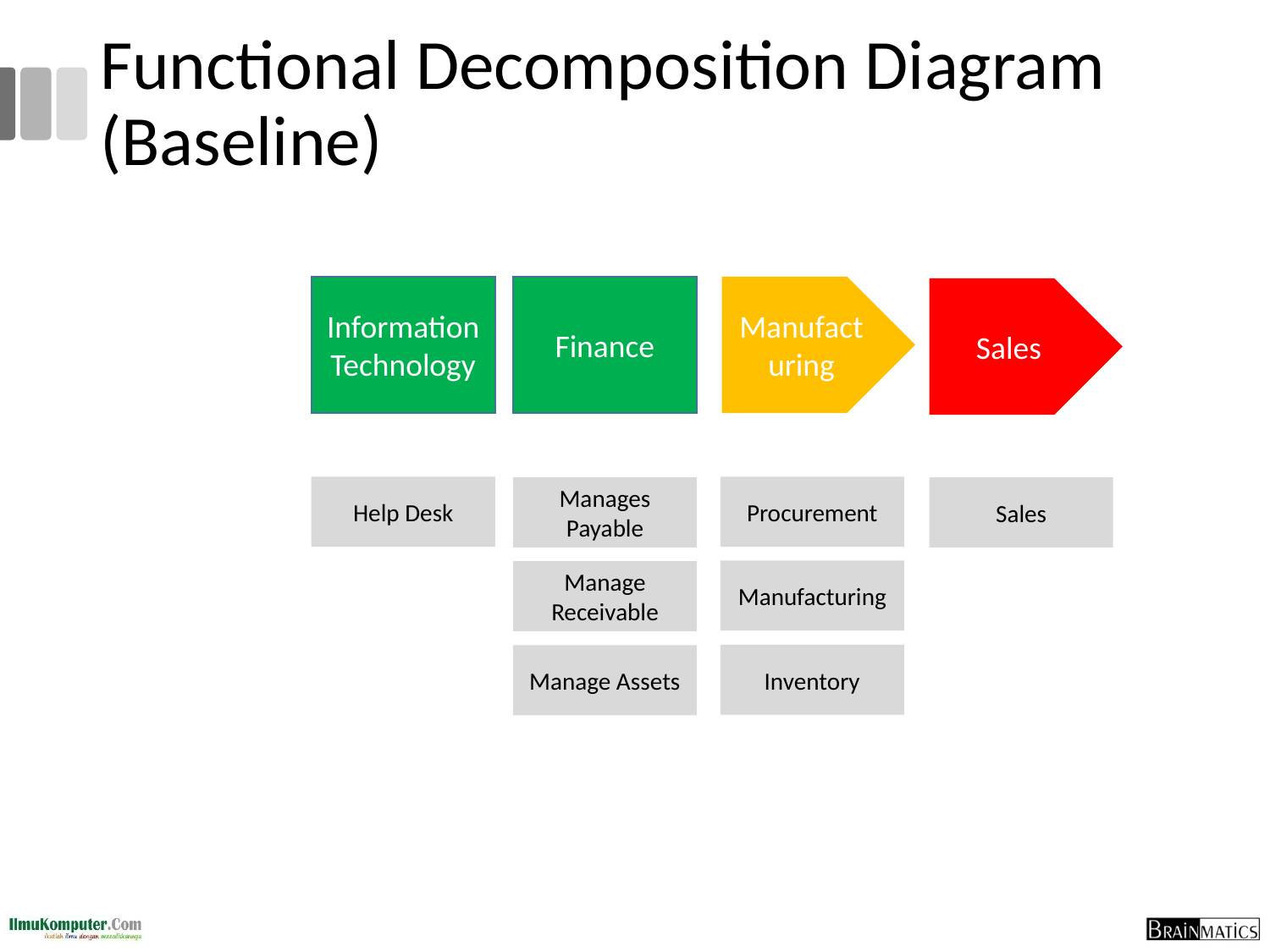

# Functional Decomposition Diagram (Baseline)
Manufacturing
Information Technology
Finance
Sales
Help Desk
Procurement
Manages Payable
Sales
Manufacturing
Manage Receivable
Inventory
Manage Assets